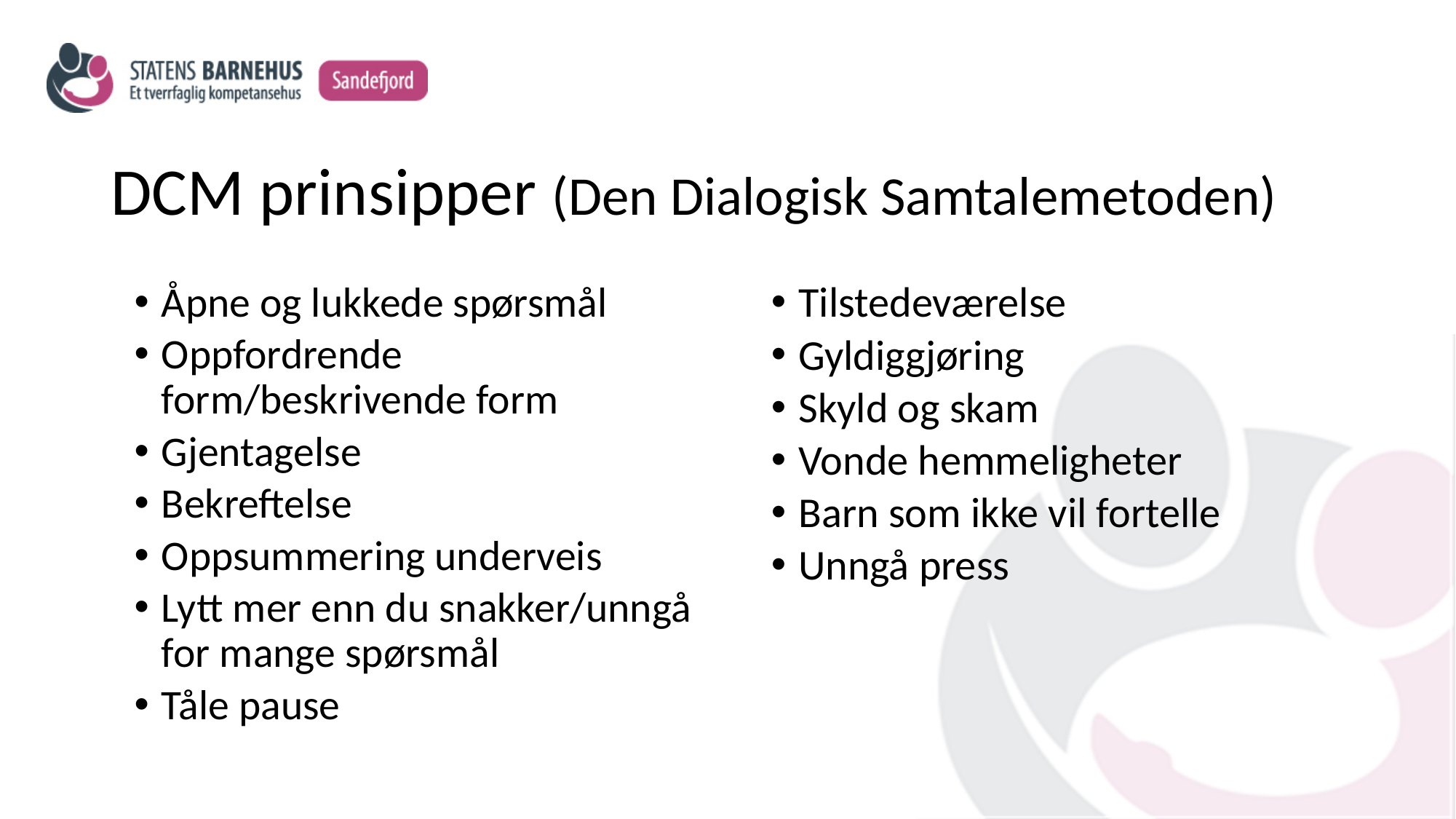

# DCM prinsipper (Den Dialogisk Samtalemetoden)
Åpne og lukkede spørsmål
Oppfordrende form/beskrivende form
Gjentagelse
Bekreftelse
Oppsummering underveis
Lytt mer enn du snakker/unngå for mange spørsmål
Tåle pause
Tilstedeværelse
Gyldiggjøring
Skyld og skam
Vonde hemmeligheter
Barn som ikke vil fortelle
Unngå press